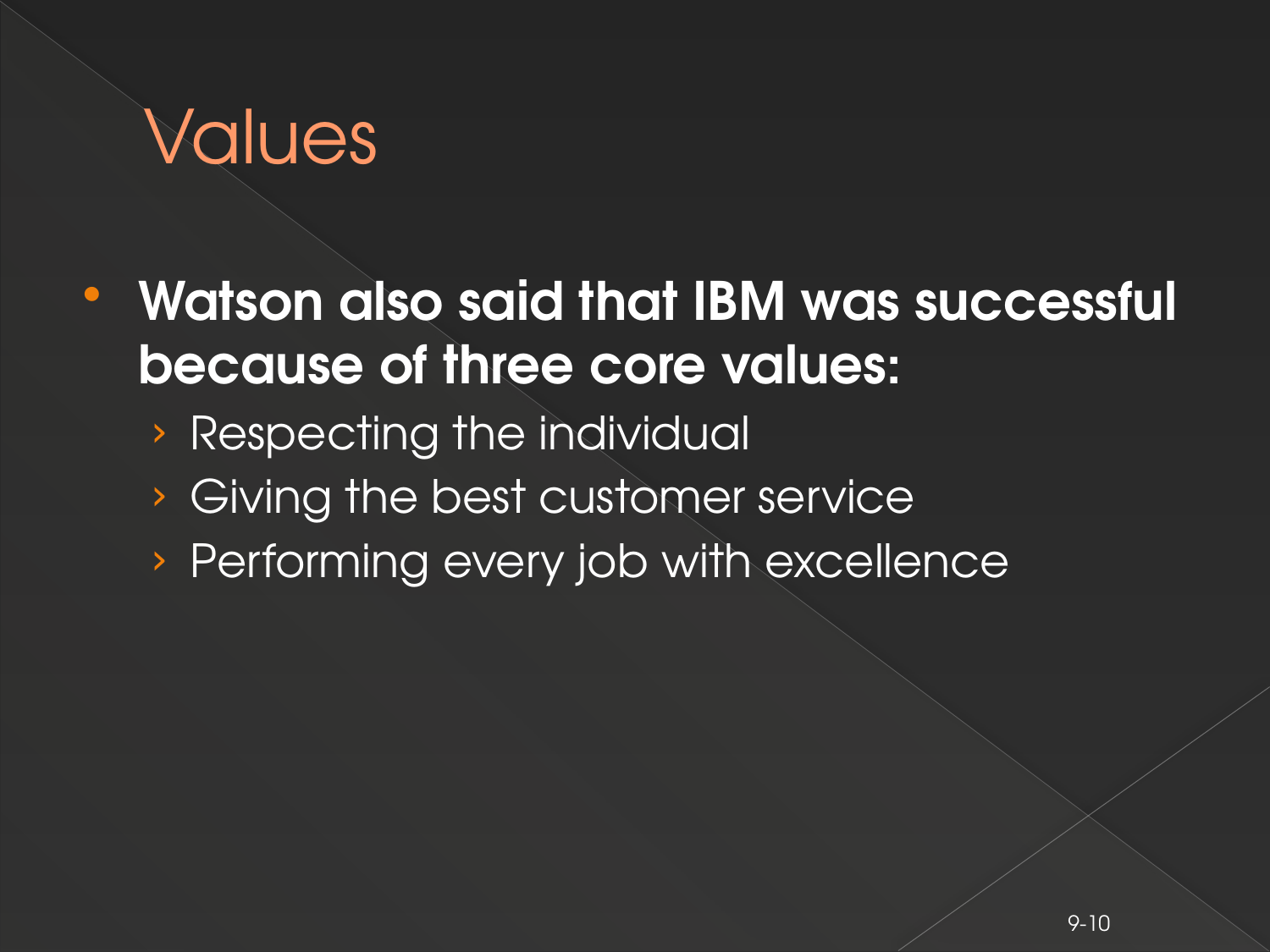

# Values
Watson also said that IBM was successful because of three core values:
Respecting the individual
Giving the best customer service
Performing every job with excellence
9-10